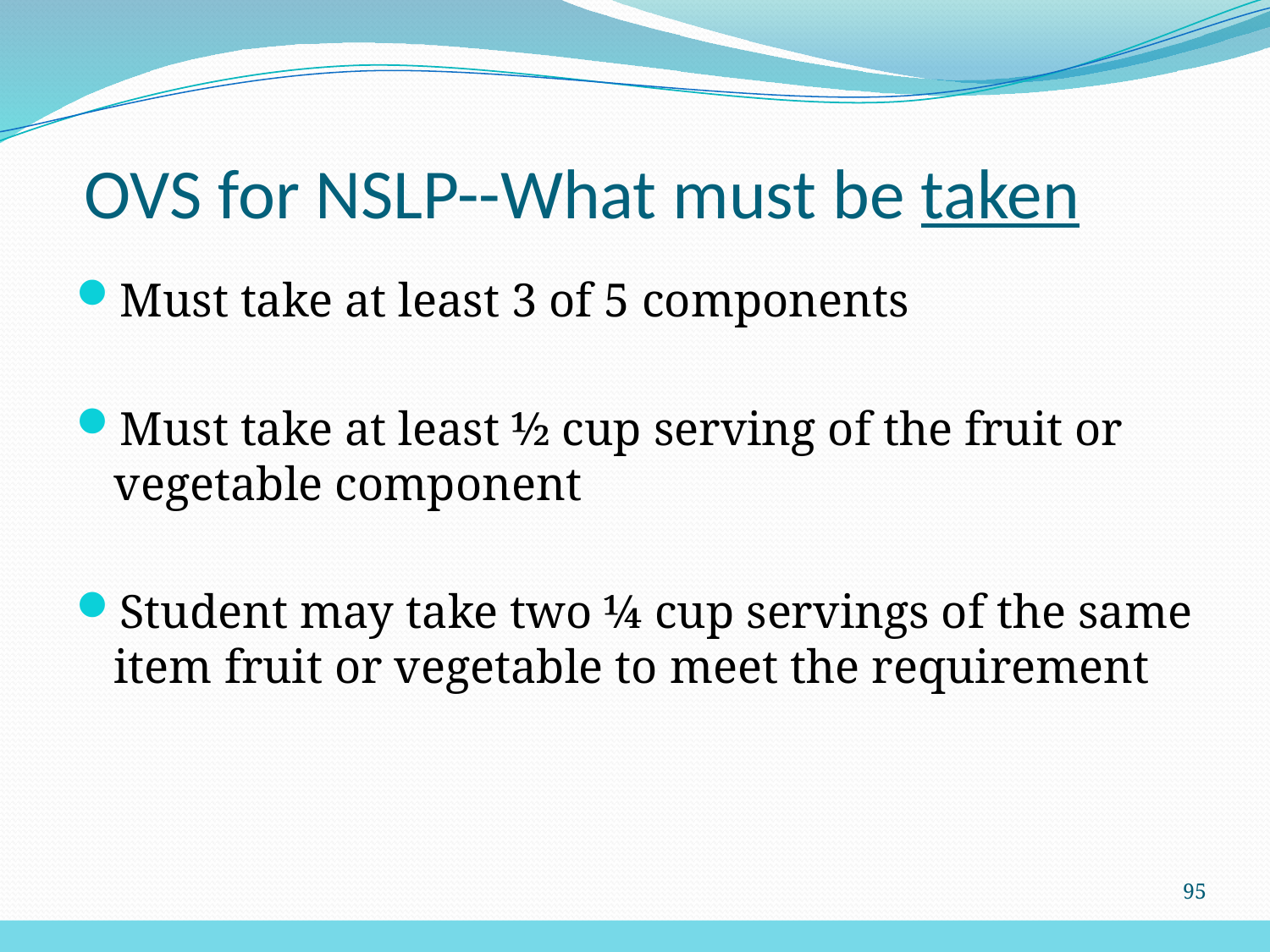

# OVS for NSLP--What must be taken
Must take at least 3 of 5 components

Must take at least ½ cup serving of the fruit or vegetable component

Student may take two ¼ cup servings of the same item fruit or vegetable to meet the requirement
95